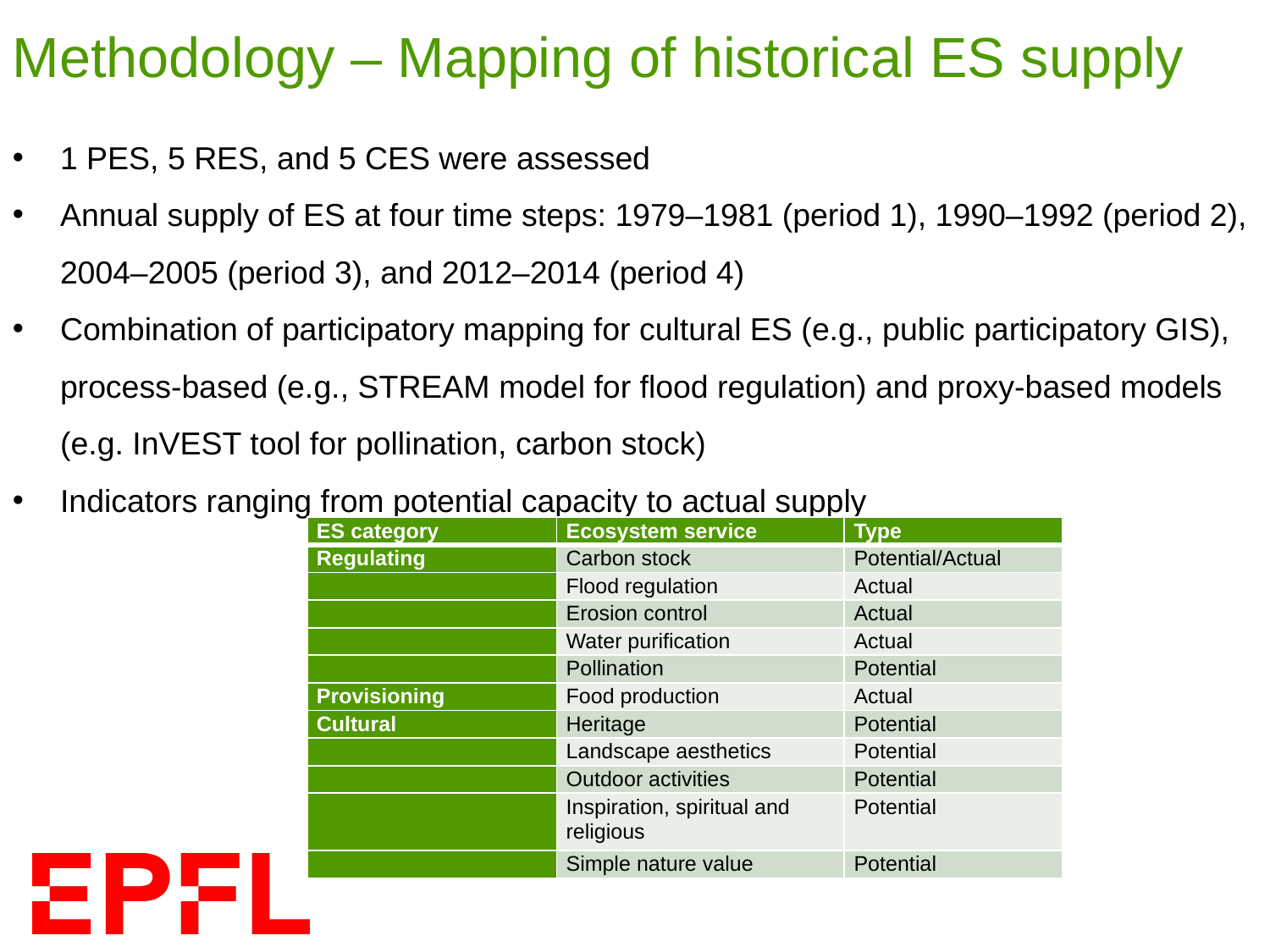

Methodology – Mapping of historical ES supply

1 PES, 5 RES, and 5 CES were assessed
Annual supply of ES at four time steps: 1979–1981 (period 1), 1990–1992 (period 2), 2004–2005 (period 3), and 2012–2014 (period 4)
Combination of participatory mapping for cultural ES (e.g., public participatory GIS), process-based (e.g., STREAM model for flood regulation) and proxy-based models (e.g. InVEST tool for pollination, carbon stock)
Indicators ranging from potential capacity to actual supply
| ES category | Ecosystem service | Type |
| --- | --- | --- |
| Regulating | Carbon stock | Potential/Actual |
|  | Flood regulation | Actual |
|  | Erosion control | Actual |
|  | Water purification | Actual |
|  | Pollination | Potential |
| Provisioning | Food production | Actual |
| Cultural | Heritage | Potential |
|  | Landscape aesthetics | Potential |
|  | Outdoor activities | Potential |
|  | Inspiration, spiritual and religious | Potential |
|  | Simple nature value | Potential |